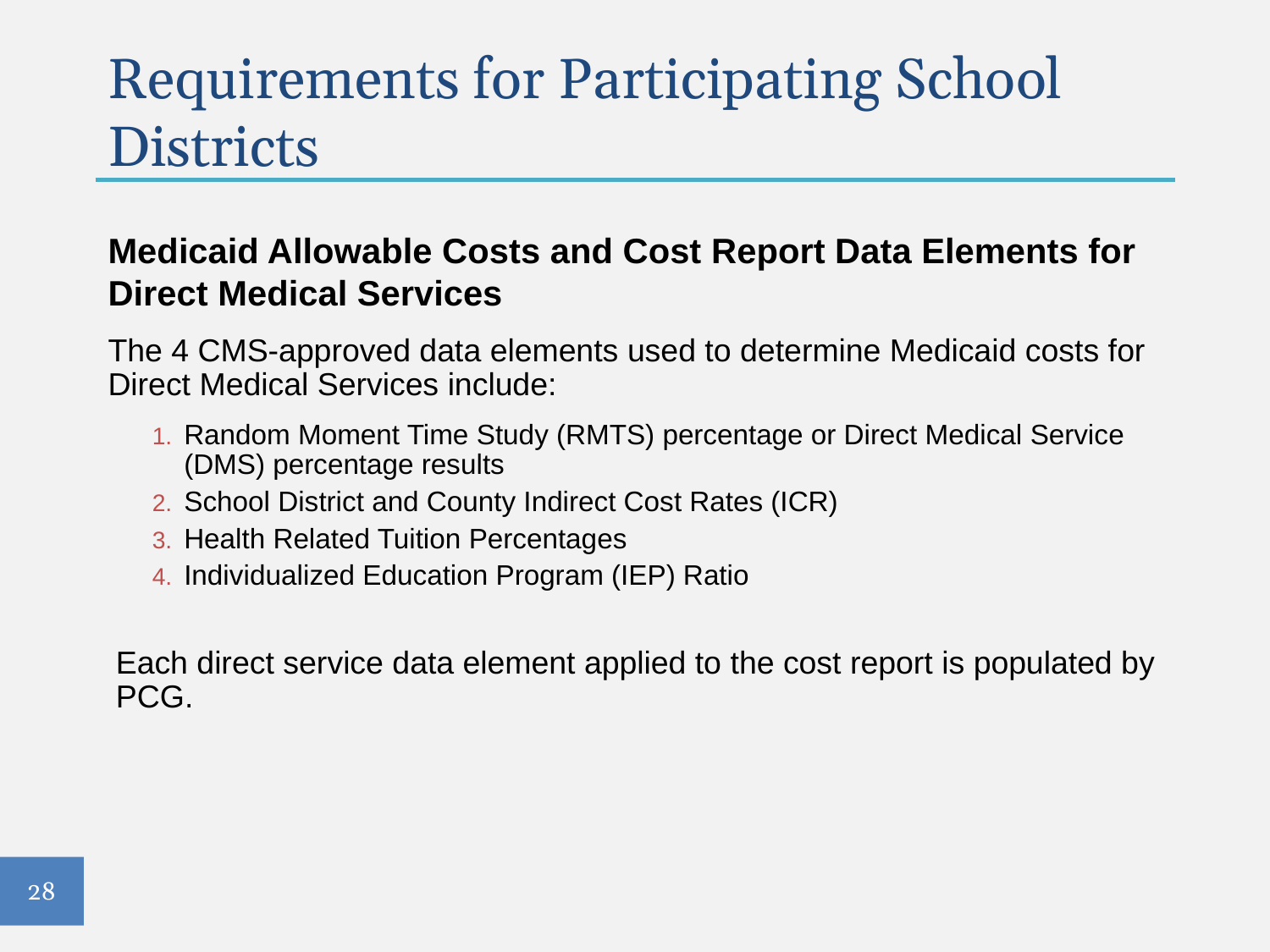

# Requirements for Participating School Districts
Medicaid Allowable Costs and Cost Report Data Elements for Direct Medical Services
The 4 CMS-approved data elements used to determine Medicaid costs for Direct Medical Services include:
Random Moment Time Study (RMTS) percentage or Direct Medical Service (DMS) percentage results
School District and County Indirect Cost Rates (ICR)
Health Related Tuition Percentages
Individualized Education Program (IEP) Ratio

Each direct service data element applied to the cost report is populated by PCG.
28